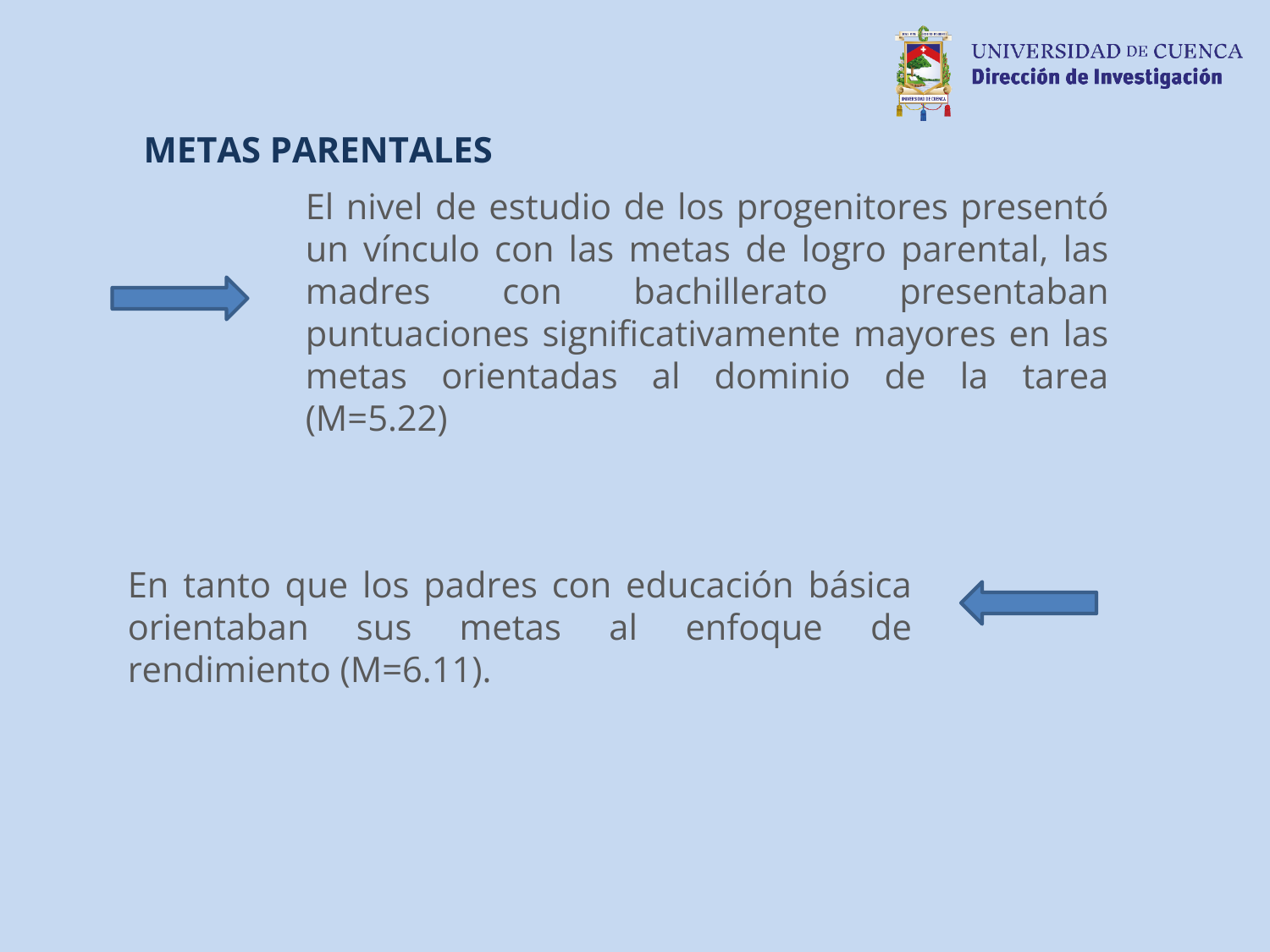

METAS PARENTALES
El nivel de estudio de los progenitores presentó un vínculo con las metas de logro parental, las madres con bachillerato presentaban puntuaciones significativamente mayores en las metas orientadas al dominio de la tarea (M=5.22)

En tanto que los padres con educación básica orientaban sus metas al enfoque de rendimiento (M=6.11).